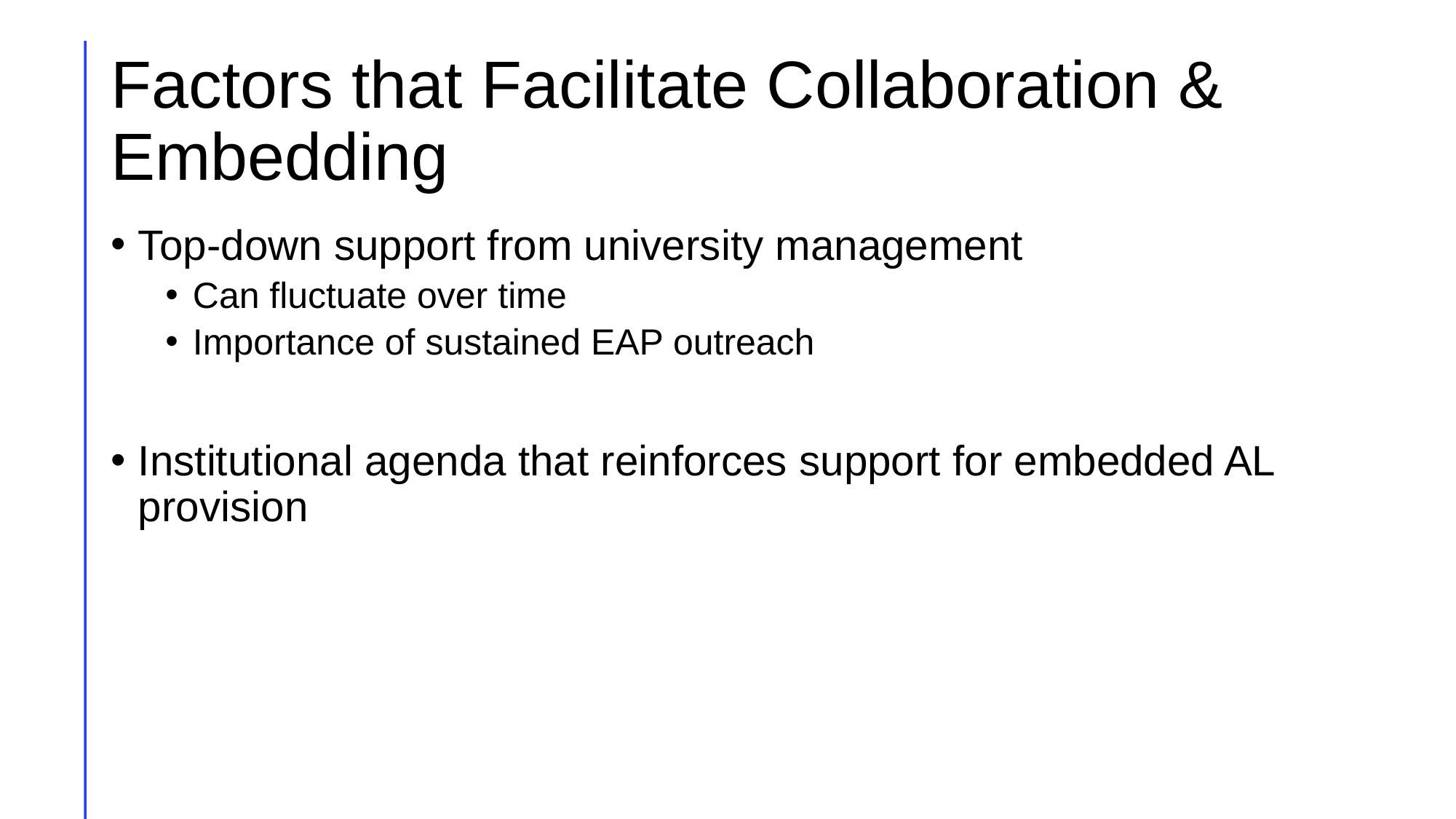

# Factors that Facilitate Collaboration & Embedding
Top-down support from university management
Can fluctuate over time
Importance of sustained EAP outreach

Institutional agenda that reinforces support for embedded AL provision